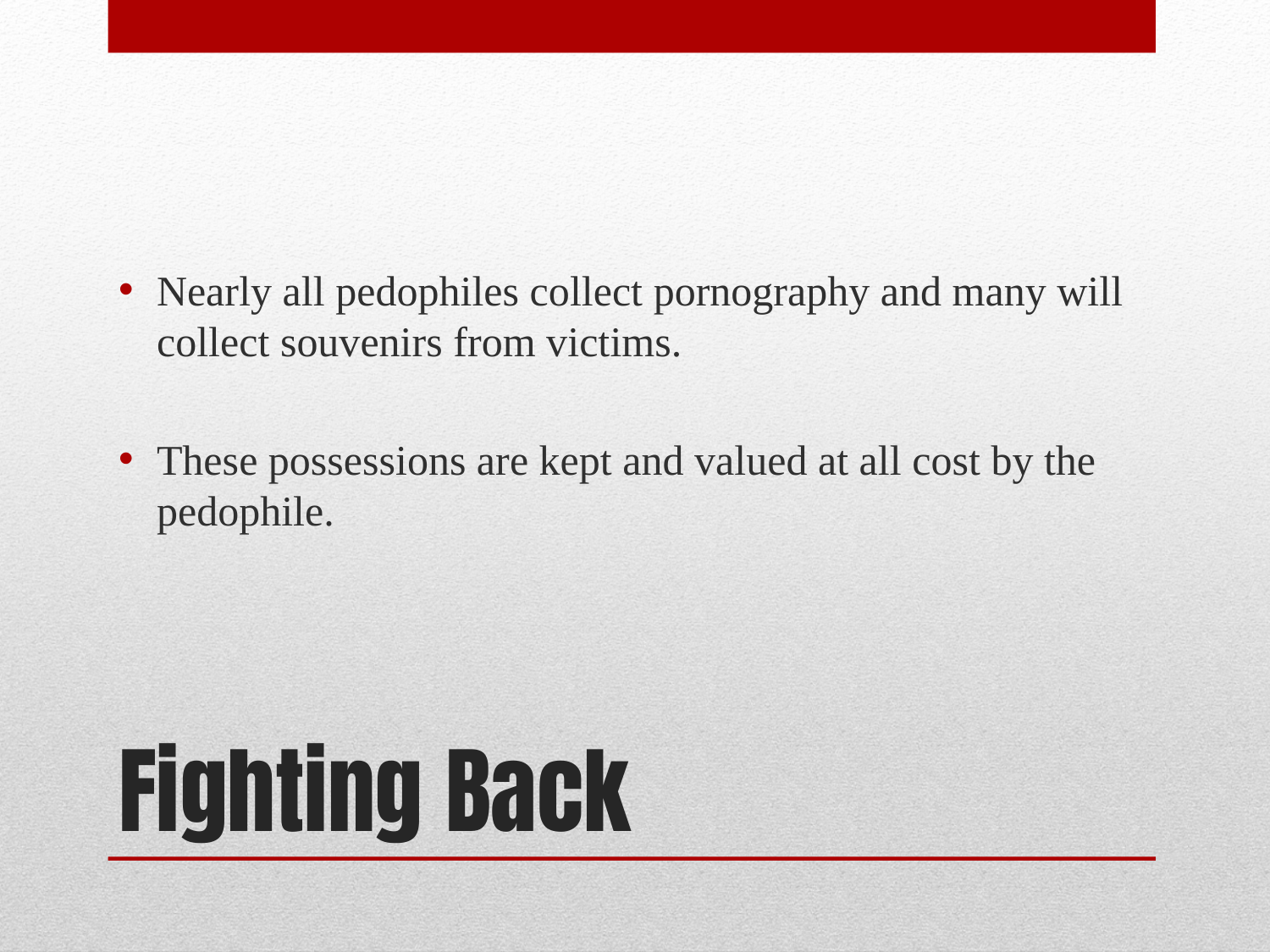

Nearly all pedophiles collect pornography and many will collect souvenirs from victims.

These possessions are kept and valued at all cost by the pedophile.
# Fighting Back